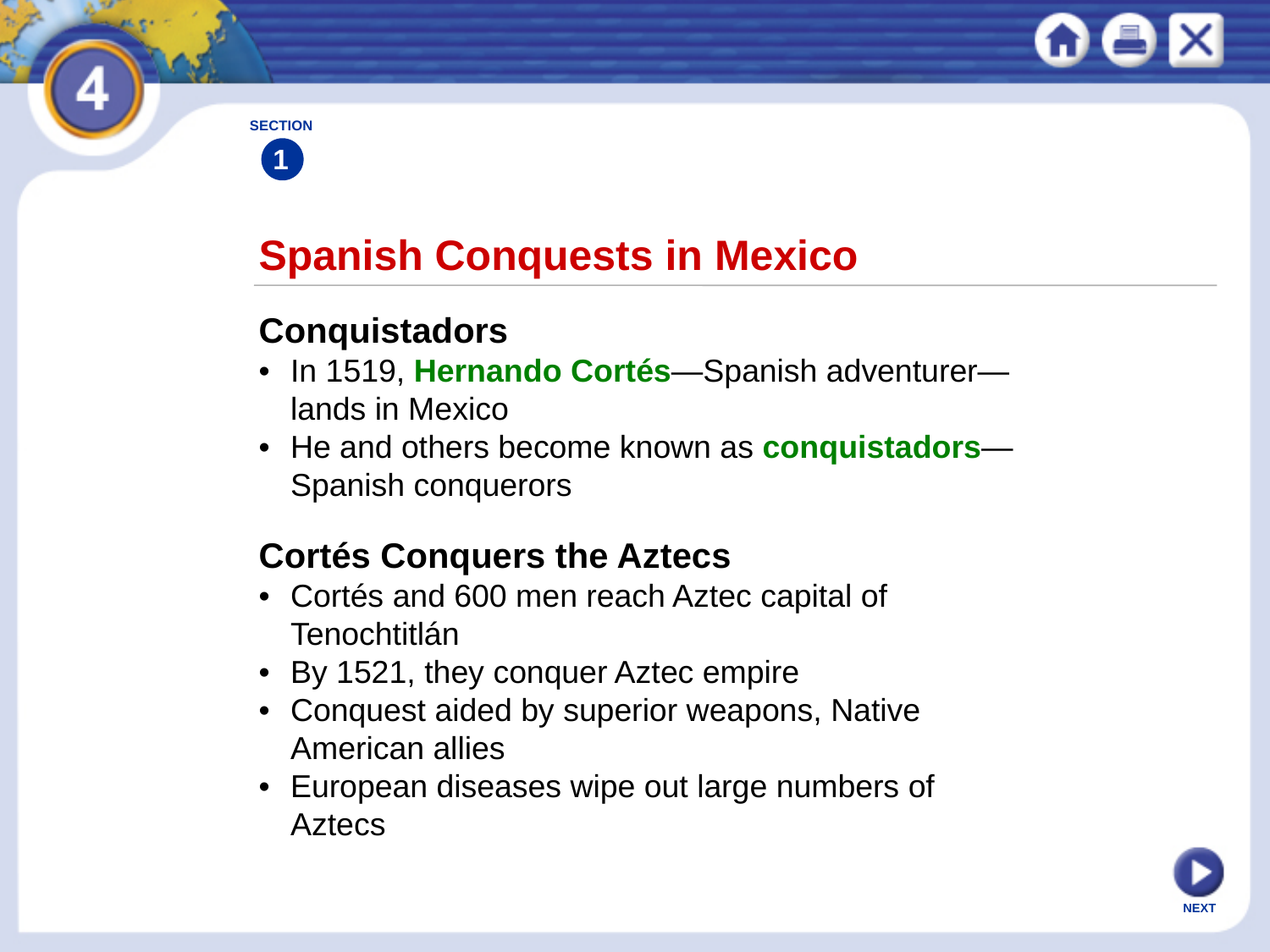

SECTION
1

Spanish Conquests in Mexico

Conquistadors
•	In 1519, Hernando Cortés—Spanish adventurer—
	lands in Mexico
•	He and others become known as conquistadors—
	Spanish conquerors
Cortés Conquers the Aztecs
•	Cortés and 600 men reach Aztec capital of
	Tenochtitlán
•	By 1521, they conquer Aztec empire
•	Conquest aided by superior weapons, Native
	American allies
•	European diseases wipe out large numbers of
	Aztecs

NEXT